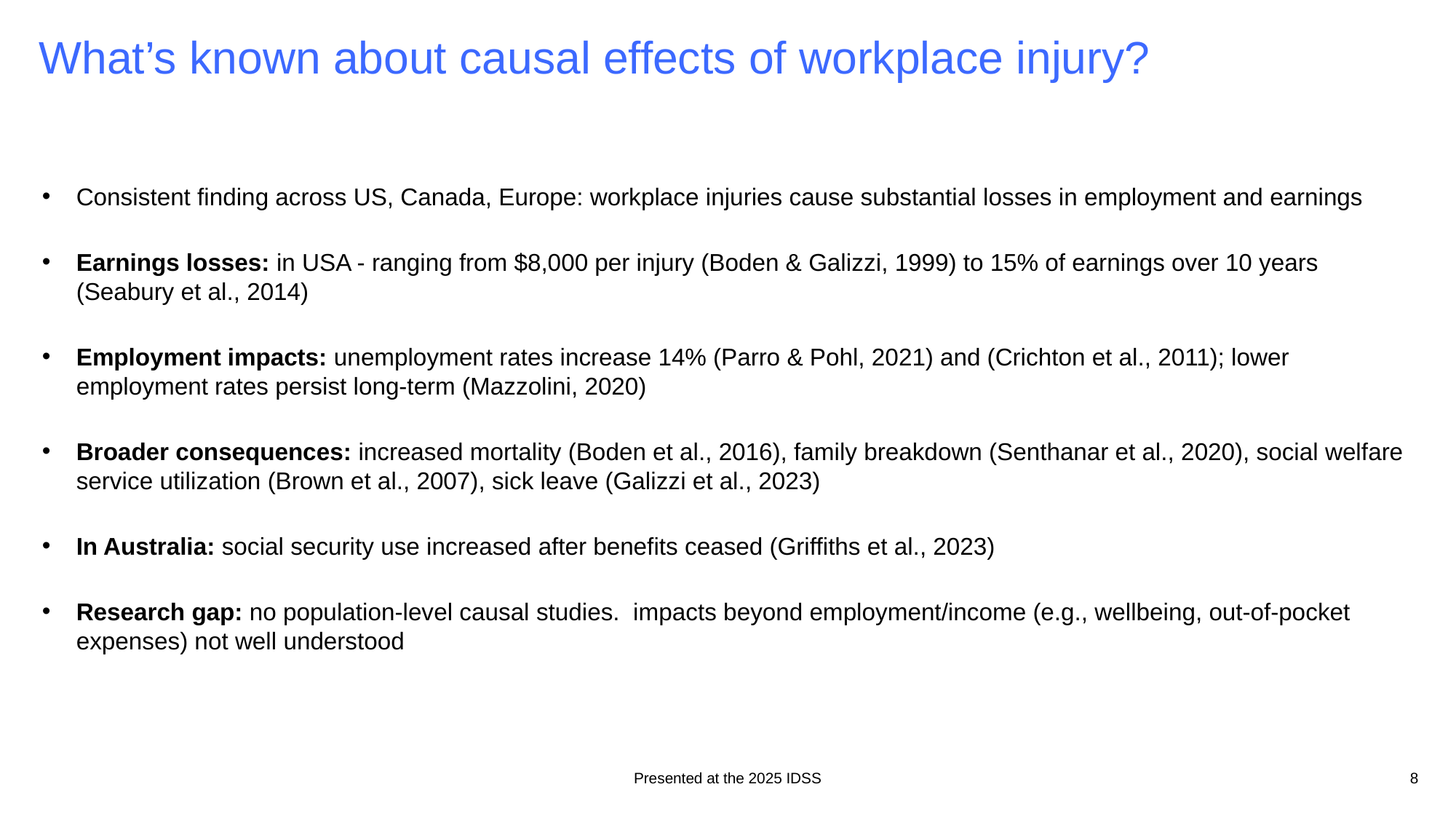

# What’s known about causal effects of workplace injury?
Consistent finding across US, Canada, Europe: workplace injuries cause substantial losses in employment and earnings
Earnings losses: in USA - ranging from $8,000 per injury (Boden & Galizzi, 1999) to 15% of earnings over 10 years (Seabury et al., 2014)
Employment impacts: unemployment rates increase 14% (Parro & Pohl, 2021) and (Crichton et al., 2011); lower employment rates persist long-term (Mazzolini, 2020)
Broader consequences: increased mortality (Boden et al., 2016), family breakdown (Senthanar et al., 2020), social welfare service utilization (Brown et al., 2007), sick leave (Galizzi et al., 2023)
In Australia: social security use increased after benefits ceased (Griffiths et al., 2023)
Research gap: no population-level causal studies.  impacts beyond employment/income (e.g., wellbeing, out-of-pocket expenses) not well understood
Presented at the 2025 IDSS
8